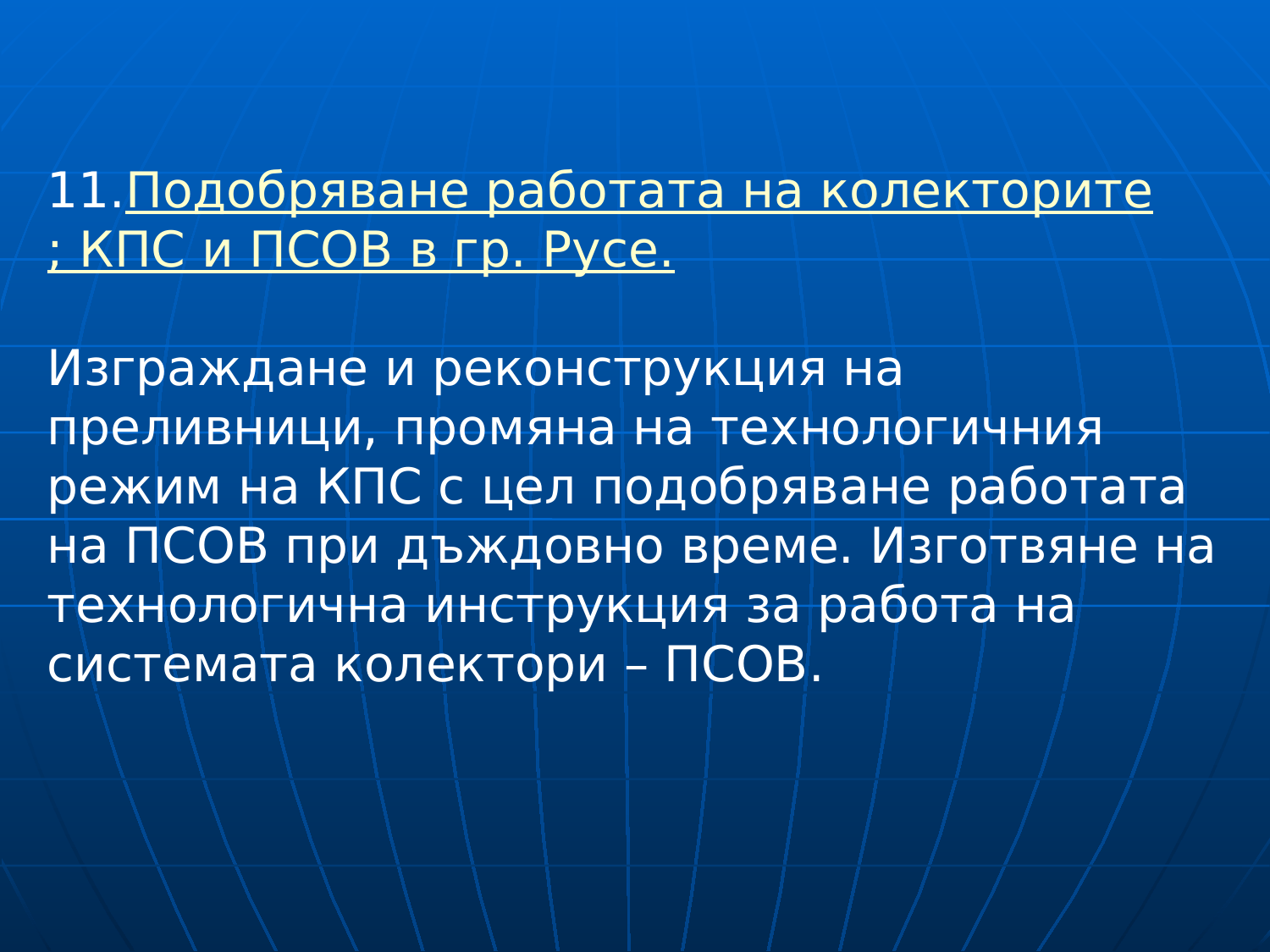

11.Подобряване работата на колекторите; КПС и ПСОВ в гр. Русе.

Изграждане и реконструкция на преливници, промяна на технологичния режим на КПС с цел подобряване работата на ПСОВ при дъждовно време. Изготвяне на технологична инструкция за работа на системата колектори – ПСОВ.